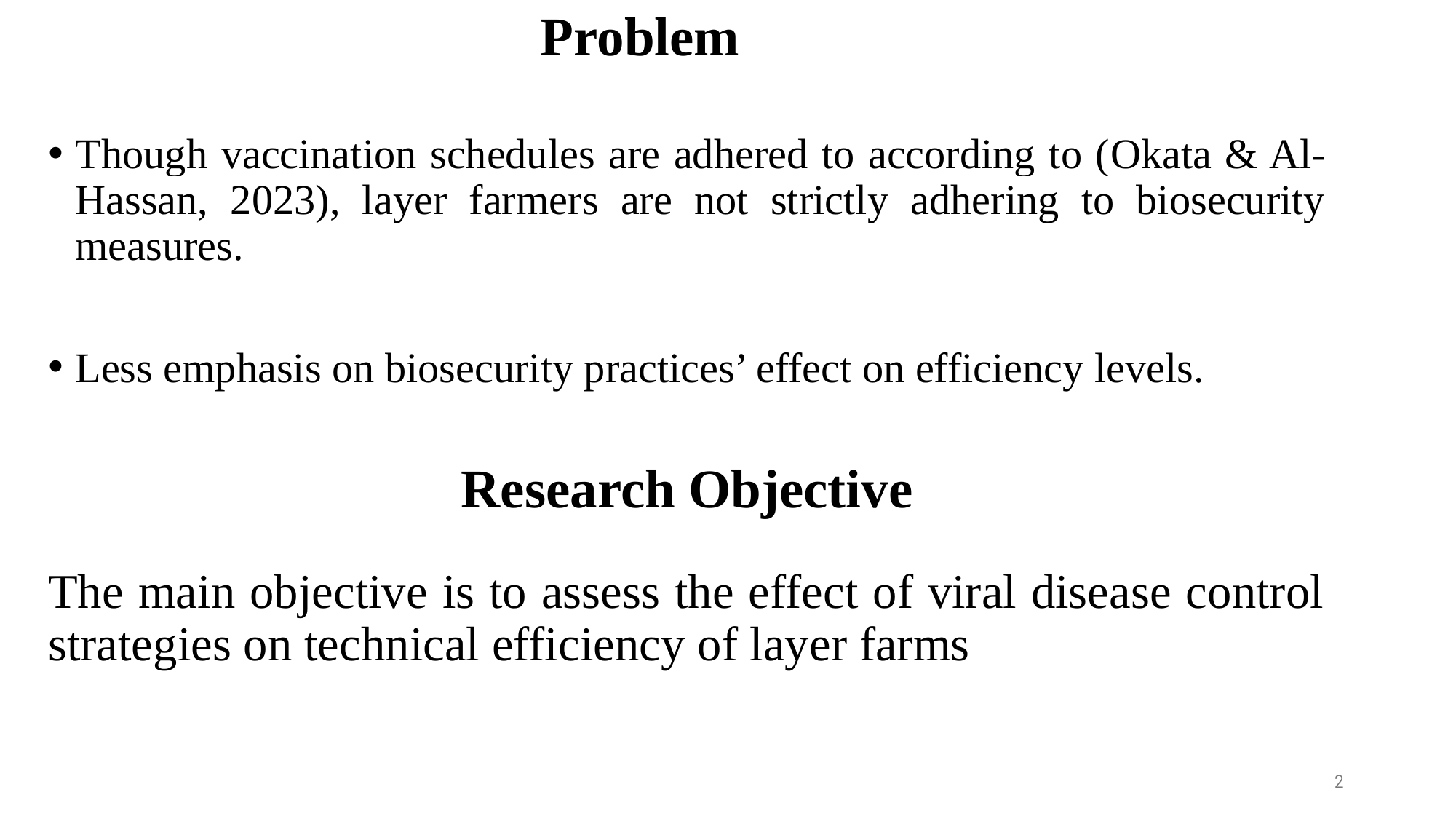

# Problem

Though vaccination schedules are adhered to according to (Okata & Al-Hassan, 2023), layer farmers are not strictly adhering to biosecurity measures.

Less emphasis on biosecurity practices’ effect on efficiency levels.

Research Objective

The main objective is to assess the effect of viral disease control strategies on technical efficiency of layer farms

2